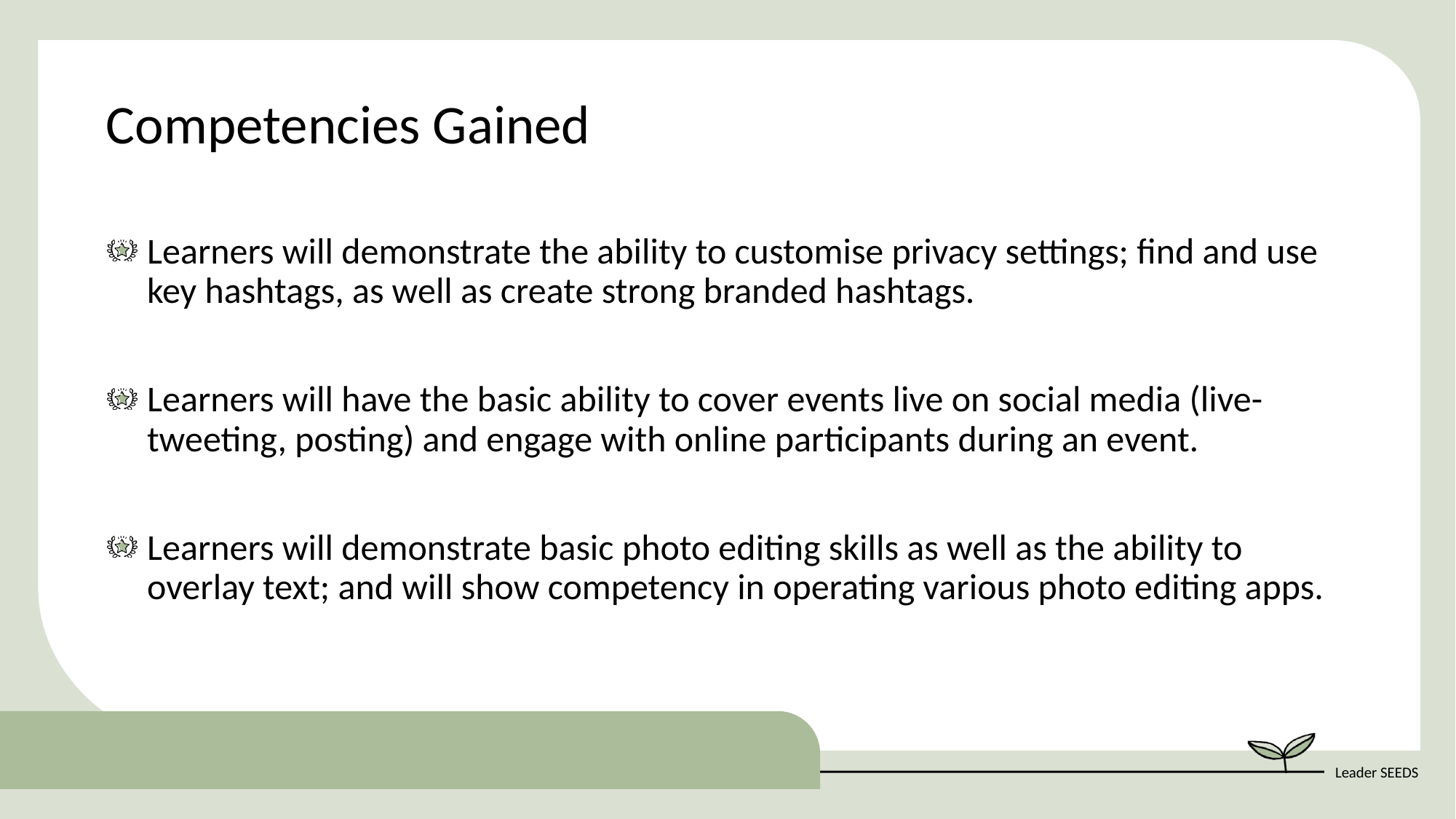

Competencies Gained
Learners will demonstrate the ability to customise privacy settings; find and use key hashtags, as well as create strong branded hashtags.

Learners will have the basic ability to cover events live on social media (live-tweeting, posting) and engage with online participants during an event.

Learners will demonstrate basic photo editing skills as well as the ability to overlay text; and will show competency in operating various photo editing apps.